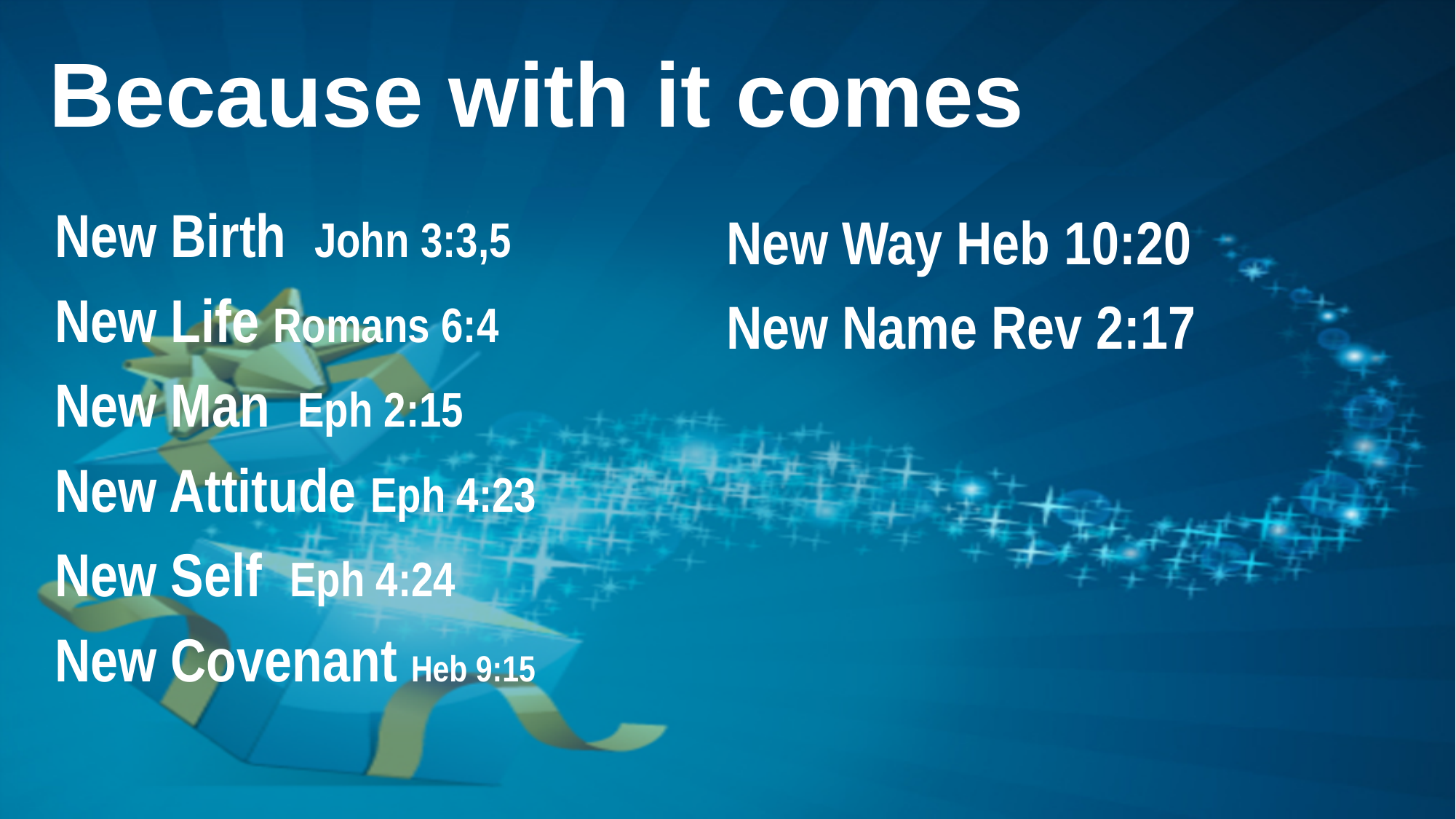

# Because with it comes
New Birth  John 3:3,5
New Life Romans 6:4
New Man  Eph 2:15
New Attitude Eph 4:23
New Self  Eph 4:24
New Covenant Heb 9:15

New Way Heb 10:20
New Name Rev 2:17